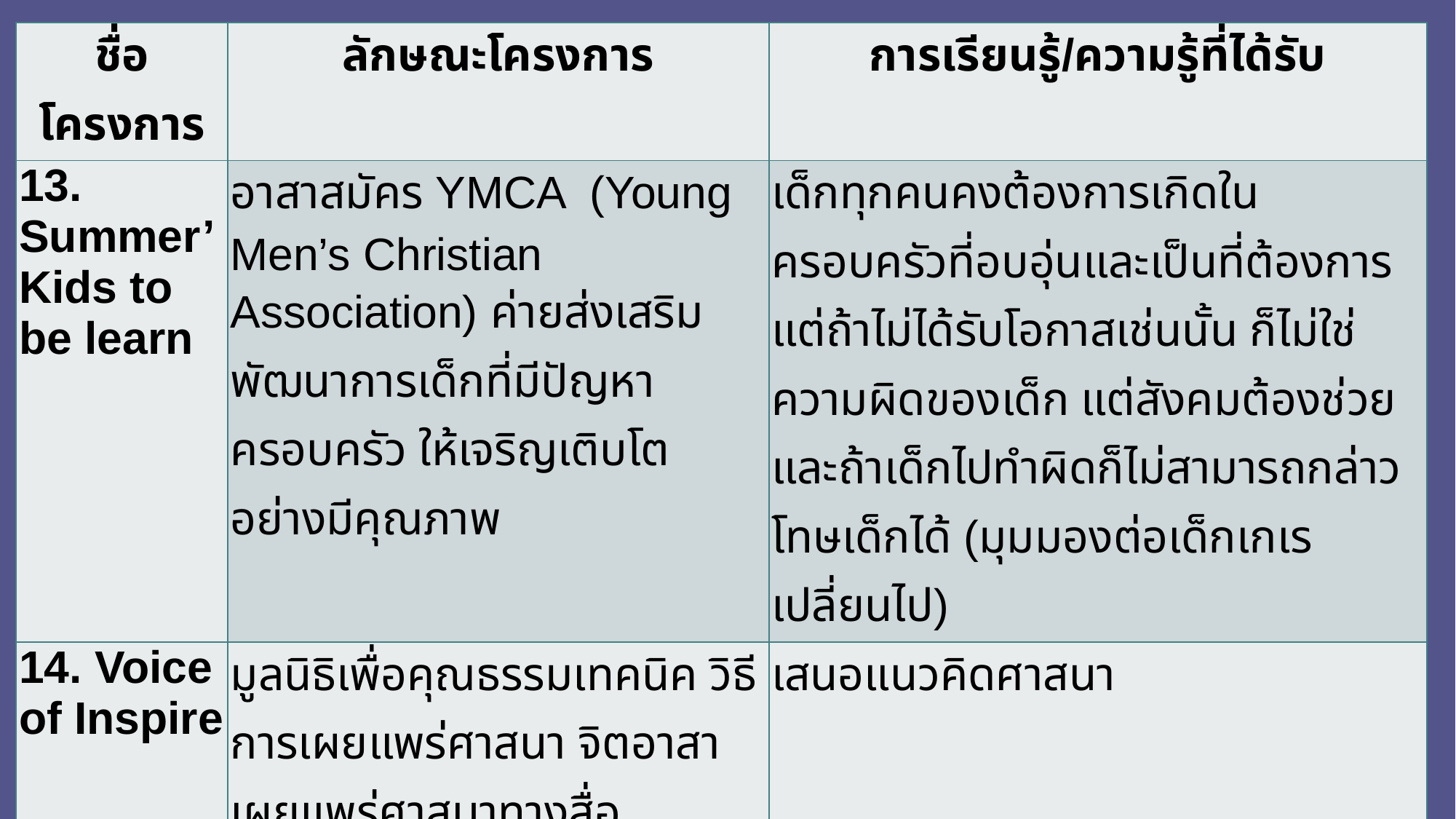

| ชื่อโครงการ | ลักษณะโครงการ | การเรียนรู้/ความรู้ที่ได้รับ |
| --- | --- | --- |
| 13. Summer’ Kids to be learn | อาสาสมัคร YMCA (Young Men’s Christian Association) ค่ายส่งเสริมพัฒนาการเด็กที่มีปัญหาครอบครัว ให้เจริญเติบโตอย่างมีคุณภาพ | เด็กทุกคนคงต้องการเกิดในครอบครัวที่อบอุ่นและเป็นที่ต้องการ แต่ถ้าไม่ได้รับโอกาสเช่นนั้น ก็ไม่ใช่ความผิดของเด็ก แต่สังคมต้องช่วย และถ้าเด็กไปทำผิดก็ไม่สามารถกล่าวโทษเด็กได้ (มุมมองต่อเด็กเกเรเปลี่ยนไป) |
| 14. Voice of Inspire | มูลนิธิเพื่อคุณธรรมเทคนิค วิธีการเผยแพร่ศาสนา จิตอาสาเผยแพร่ศาสนาทางสื่อ internet | เสนอแนวคิดศาสนา |
| 15. เติมใจให้ไออุ่น | สถานสงเคราะห์บ้านเด็กอ่อนรังสิต อาสาสมัครช่วยดูแลเด็กที่เกิดจากครอบครัวที่ไม่พร้อม | 1) การสร้างครอบครัวต้องให้พร้อม (จากการได้เห็นบรรยากาศเด็กที่ต้องมาที่สถานสงเคราะห์แห่งนี้) 2) ครอบครัวจะช่วยหล่อหลอม 3) การเป็นจิตอาสา จะช่วยผู้อื่นได้นั้นต้องเตรียมตัวให้ตัวเองมีวัยวุฒิที่เต็มที่ |